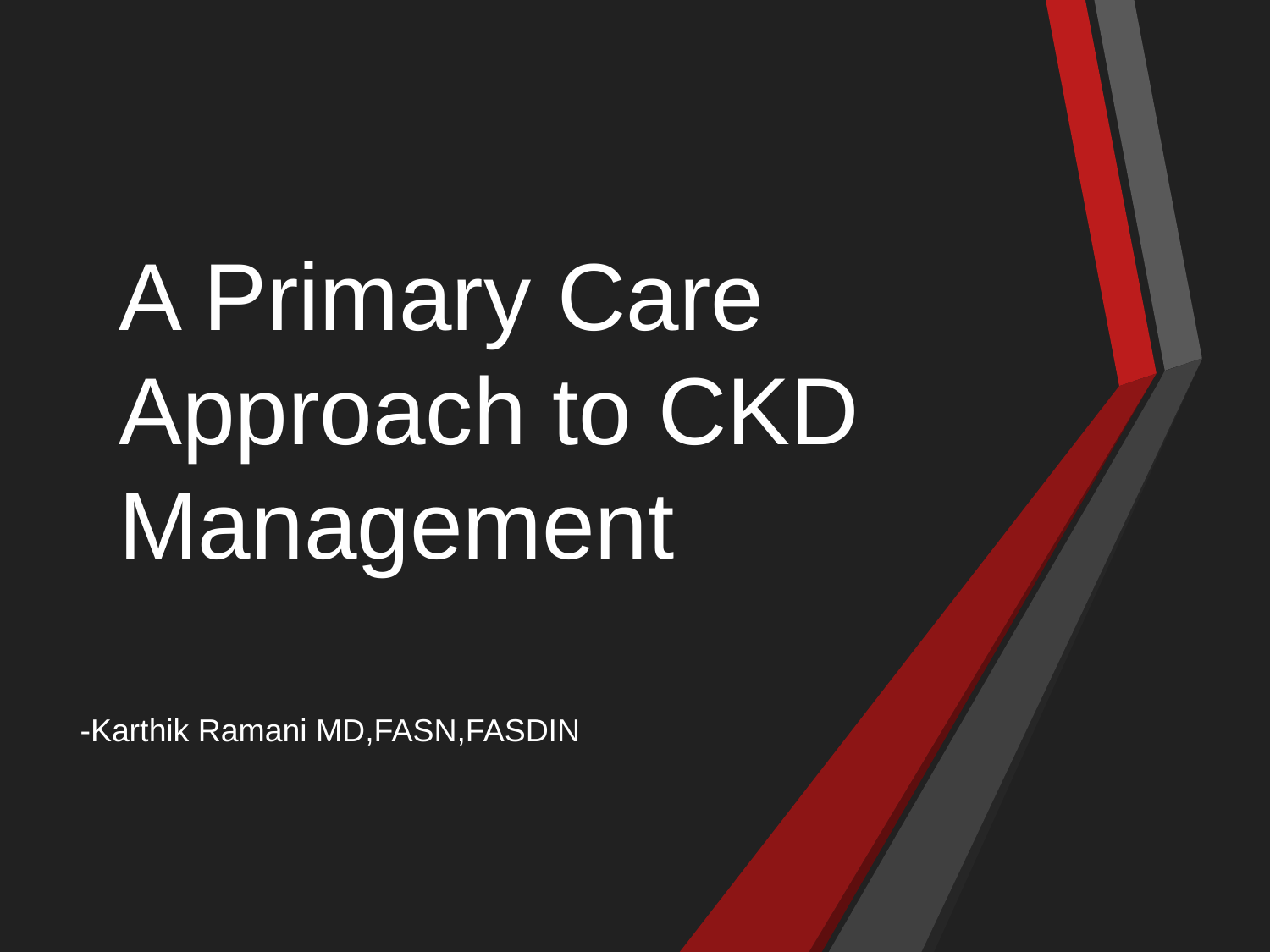

# A Primary Care Approach to CKD Management
-Karthik Ramani MD,FASN,FASDIN